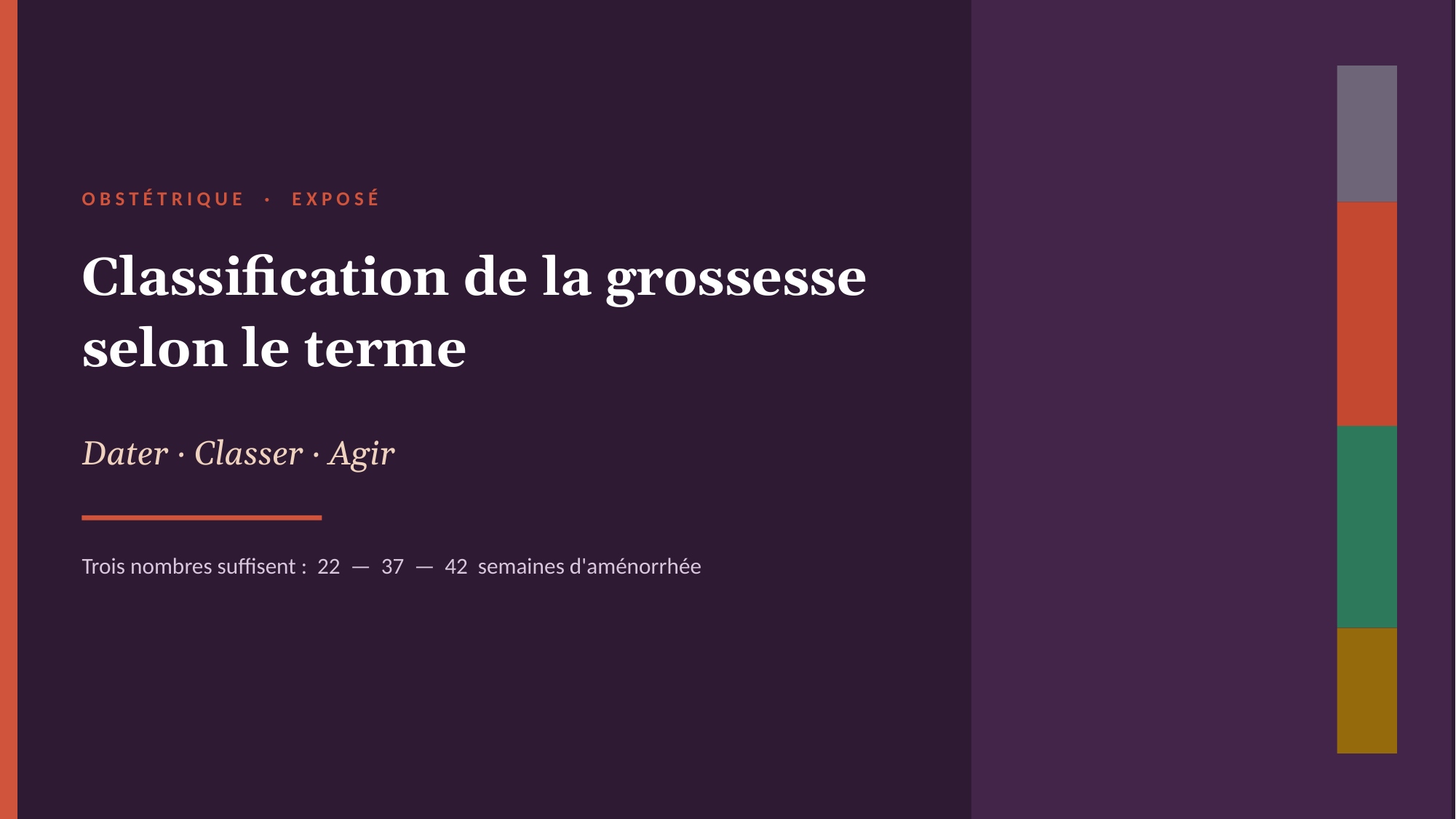

OBSTÉTRIQUE  ·  EXPOSÉ

Classification de la grossesse
selon le terme

Dater · Classer · Agir

Trois nombres suffisent :  22  —  37  —  42  semaines d'aménorrhée